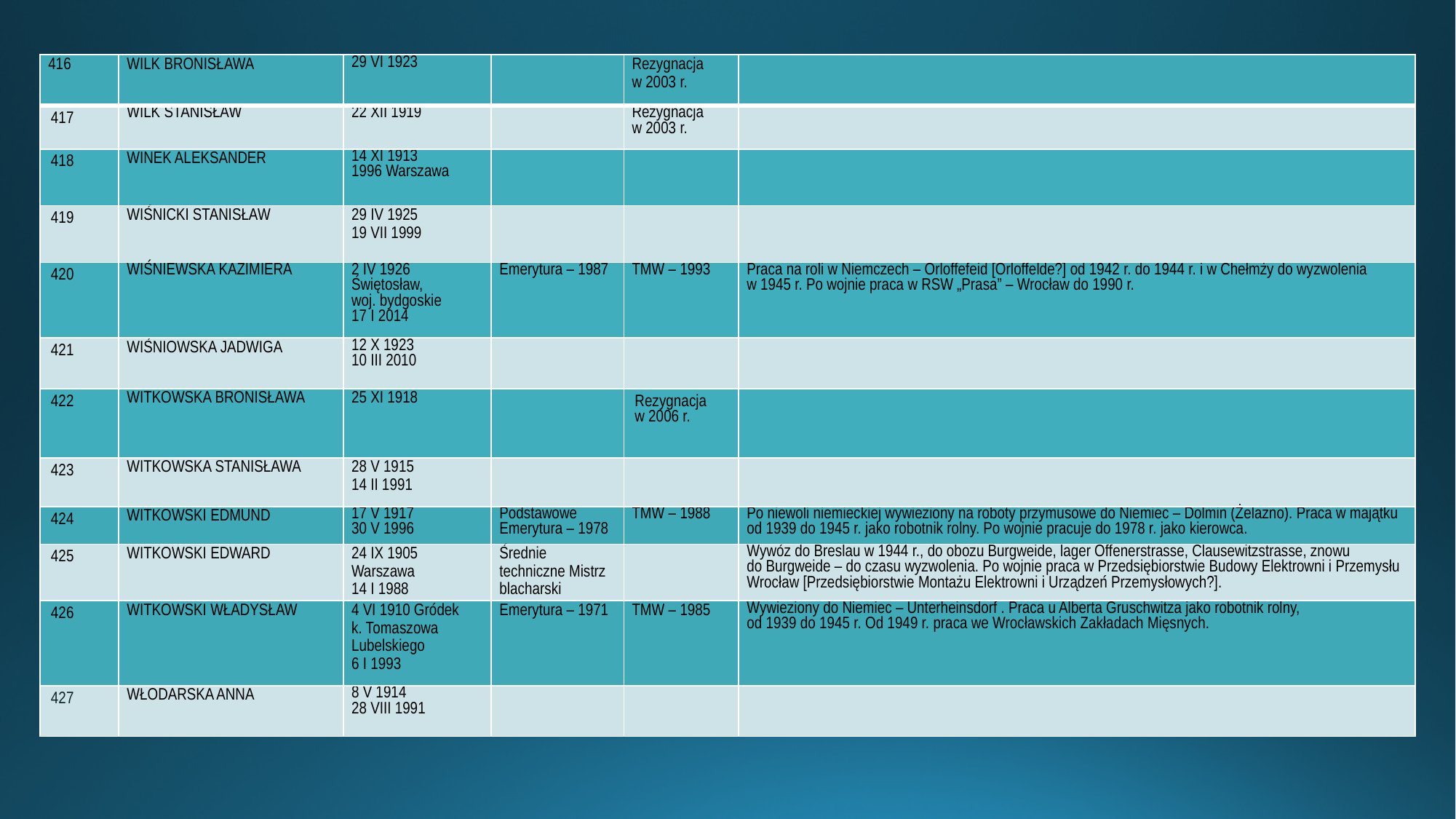

| 416 | WILK BRONISŁAWA | 29 VI 1923 |  | Rezygnacja w 2003 r. |  |
| --- | --- | --- | --- | --- | --- |
| 417 | WILK STANISŁAW | 22 XII 1919 |  | Rezygnacja w 2003 r. |  |
| 418 | WINEK ALEKSANDER | 14 XI 1913 1996 Warszawa |  |  |  |
| 419 | WIŚNICKI STANISŁAW | 29 IV 1925 19 VII 1999 |  |  |  |
| 420 | WIŚNIEWSKA KAZIMIERA | 2 IV 1926 Świętosław, woj. bydgoskie 17 I 2014 | Emerytura – 1987 | TMW – 1993 | Praca na roli w Niemczech – Orloffefeid [Orloffelde?] od 1942 r. do 1944 r. i w Chełmży do wyzwolenia w 1945 r. Po wojnie praca w RSW „Prasa” – Wrocław do 1990 r. |
| 421 | WIŚNIOWSKA JADWIGA | 12 X 1923 10 III 2010 |  |  |  |
| 422 | WITKOWSKA BRONISŁAWA | 25 XI 1918 |  | Rezygnacja w 2006 r. |  |
| 423 | WITKOWSKA STANISŁAWA | 28 V 1915 14 II 1991 |  |  |  |
| 424 | WITKOWSKI EDMUND | 17 V 1917 30 V 1996 | Podstawowe Emerytura – 1978 | TMW – 1988 | Po niewoli niemieckiej wywieziony na roboty przymusowe do Niemiec – Dolmin (Żelazno). Praca w majątku od 1939 do 1945 r. jako robotnik rolny. Po wojnie pracuje do 1978 r. jako kierowca. |
| 425 | WITKOWSKI EDWARD | 24 IX 1905 Warszawa 14 I 1988 | Średnie techniczne Mistrz blacharski |  | Wywóz do Breslau w 1944 r., do obozu Burgweide, lager Offenerstrasse, Clausewitzstrasse, znowu do Burgweide – do czasu wyzwolenia. Po wojnie praca w Przedsiębiorstwie Budowy Elektrowni i Przemysłu Wrocław [Przedsiębiorstwie Montażu Elektrowni i Urządzeń Przemysłowych?]. |
| 426 | WITKOWSKI WŁADYSŁAW | 4 VI 1910 Gródek k. Tomaszowa Lubelskiego 6 I 1993 | Emerytura – 1971 | TMW – 1985 | Wywieziony do Niemiec – Unterheinsdorf . Praca u Alberta Gruschwitza jako robotnik rolny, od 1939 do 1945 r. Od 1949 r. praca we Wrocławskich Zakładach Mięsnych. |
| 427 | WŁODARSKA ANNA | 8 V 1914 28 VIII 1991 |  |  |  |